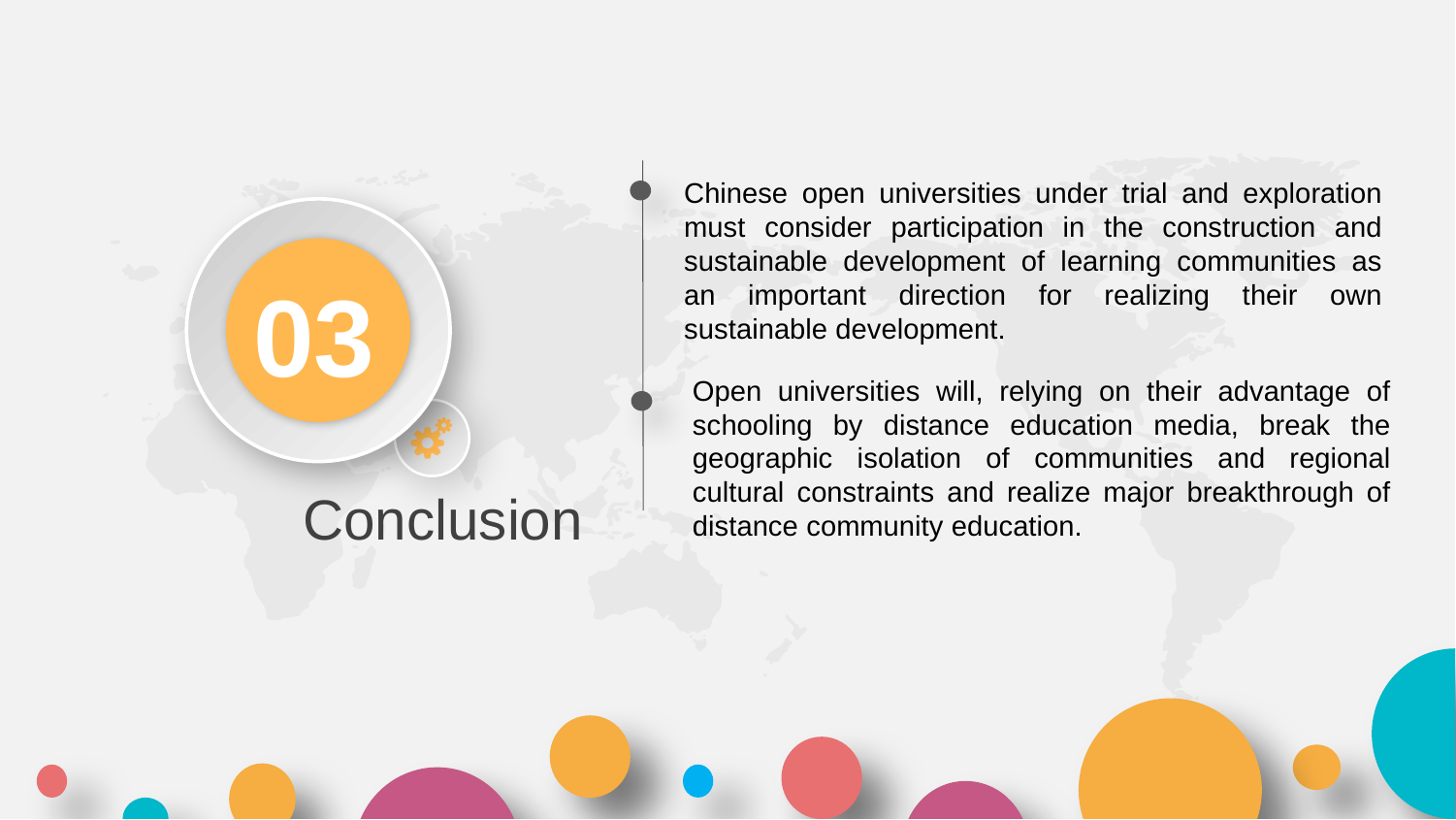

Chinese open universities under trial and exploration must consider participation in the construction and sustainable development of learning communities as an important direction for realizing their own sustainable development.

03
Open universities will, relying on their advantage of schooling by distance education media, break the geographic isolation of communities and regional cultural constraints and realize major breakthrough of distance community education.

Conclusion